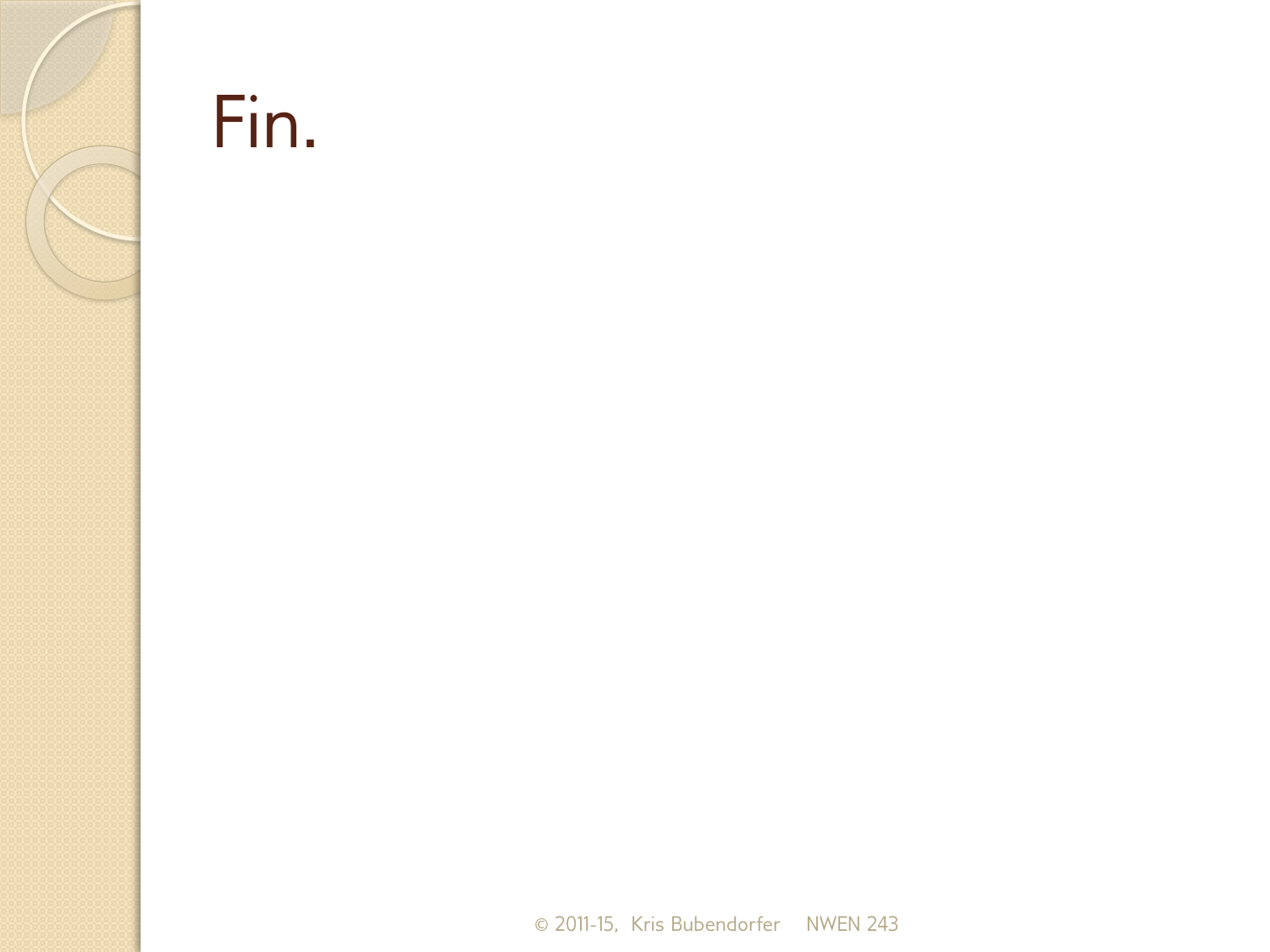

# Fin.
© 2011-15,  Kris Bubendorfer
NWEN 243